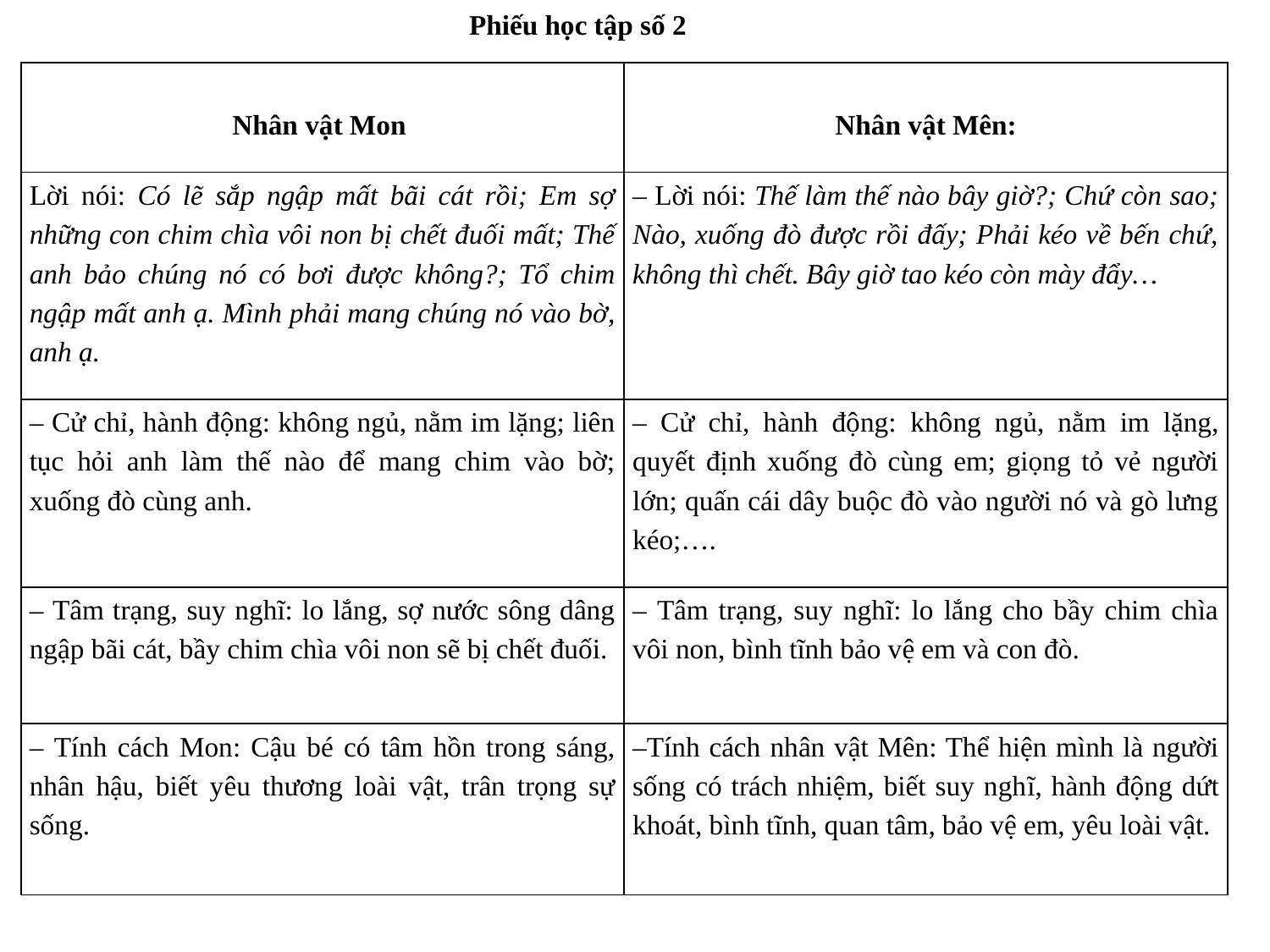

Phiếu học tập số 2

| Nhân vật Mon | Nhân vật Mên: |
| --- | --- |
| Lời nói: Có lẽ sắp ngập mất bãi cát rồi; Em sợ những con chim chìa vôi non bị chết đuối mất; Thế anh bảo chúng nó có bơi được không?; Tổ chim ngập mất anh ạ. Mình phải mang chúng nó vào bờ, anh ạ. | – Lời nói: Thế làm thế nào bây giờ?; Chứ còn sao; Nào, xuống đò được rồi đấy; Phải kéo về bến chứ, không thì chết. Bây giờ tao kéo còn mày đẩy… |
| – Cử chỉ, hành động: không ngủ, nằm im lặng; liên tục hỏi anh làm thế nào để mang chim vào bờ; xuống đò cùng anh. | – Cử chỉ, hành động: không ngủ, nằm im lặng, quyết định xuống đò cùng em; giọng tỏ vẻ người lớn; quấn cái dây buộc đò vào người nó và gò lưng kéo;…. |
| – Tâm trạng, suy nghĩ: lo lắng, sợ nước sông dâng ngập bãi cát, bầy chim chìa vôi non sẽ bị chết đuối. | – Tâm trạng, suy nghĩ: lo lắng cho bầy chim chìa vôi non, bình tĩnh bảo vệ em và con đò. |
| – Tính cách Mon: Cậu bé có tâm hồn trong sáng, nhân hậu, biết yêu thương loài vật, trân trọng sự sống. | –Tính cách nhân vật Mên: Thể hiện mình là người sống có trách nhiệm, biết suy nghĩ, hành động dứt khoát, bình tĩnh, quan tâm, bảo vệ em, yêu loài vật. |